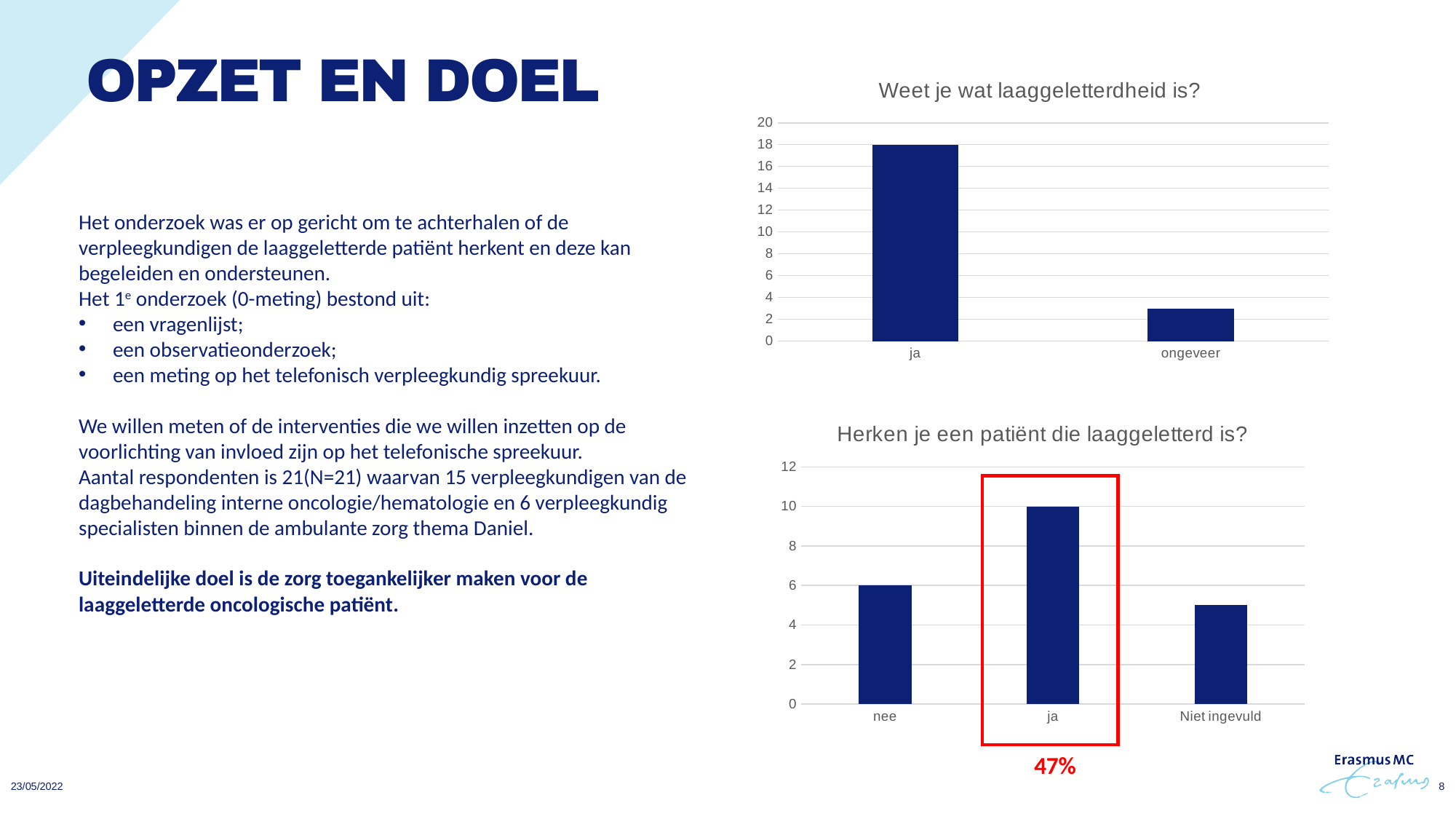

# Opzet en doel

### Chart: Weet je wat laaggeletterdheid is?

| Category | Weet je wat laaggeletterdheid is? |
|---|---|
| ja | 18.0 |
| ongeveer | 3.0 |
Het onderzoek was er op gericht om te achterhalen of de verpleegkundigen de laaggeletterde patiënt herkent en deze kan begeleiden en ondersteunen.
Het 1e onderzoek (0-meting) bestond uit:
een vragenlijst;
een observatieonderzoek;
een meting op het telefonisch verpleegkundig spreekuur.

We willen meten of de interventies die we willen inzetten op de voorlichting van invloed zijn op het telefonische spreekuur.
Aantal respondenten is 21(N=21) waarvan 15 verpleegkundigen van de dagbehandeling interne oncologie/hematologie en 6 verpleegkundig specialisten binnen de ambulante zorg thema Daniel.

Uiteindelijke doel is de zorg toegankelijker maken voor de laaggeletterde oncologische patiënt.

### Chart: Herken je een patiënt die laaggeletterd is?

| Category | Herken je een patiënt die laaggeletterd is? |
|---|---|
| nee | 6.0 |
| ja | 10.0 |
| Niet ingevuld | 5.0 |
47%
23/05/2022
8